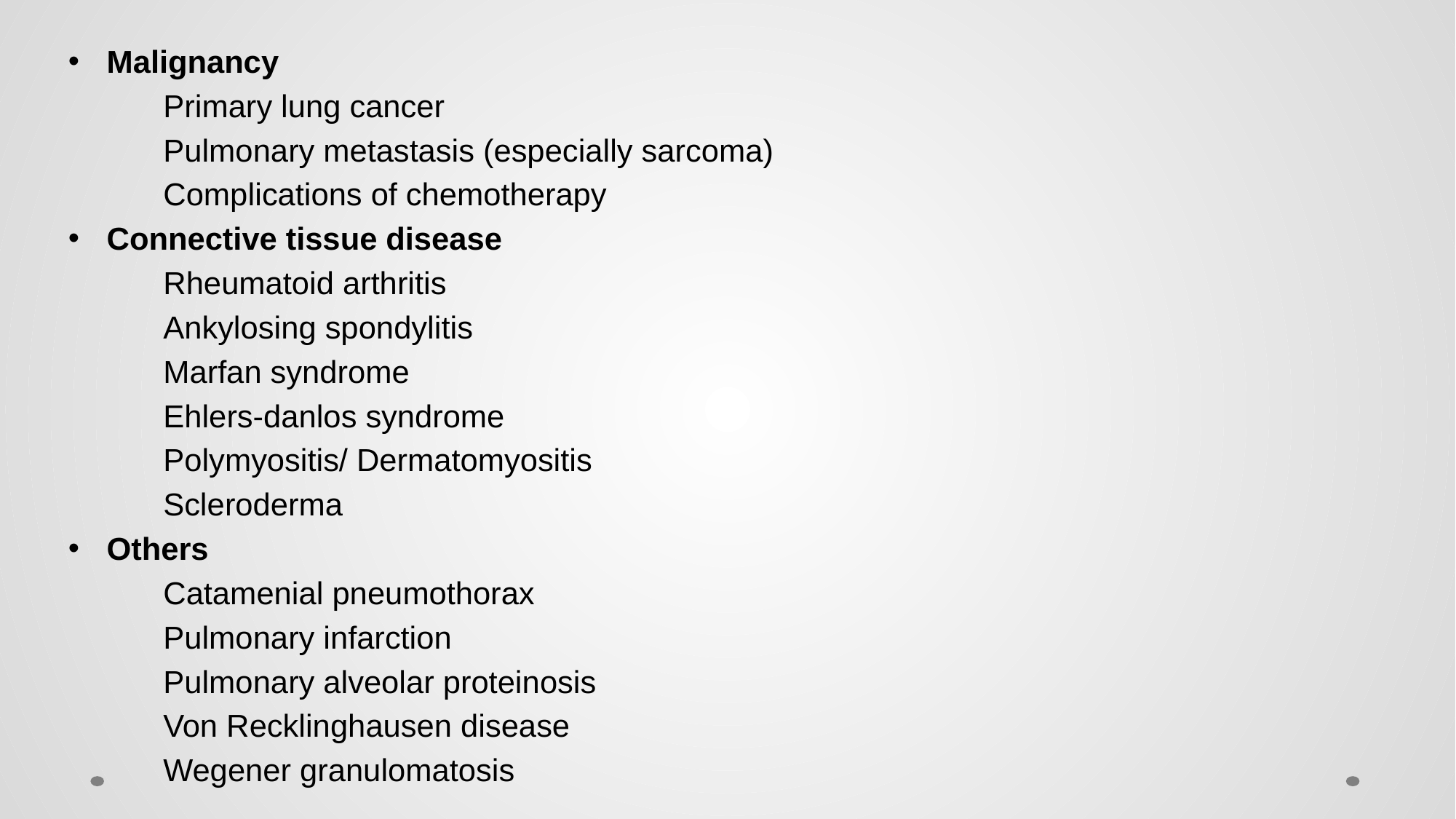

Malignancy
	Primary lung cancer
	Pulmonary metastasis (especially sarcoma)
	Complications of chemotherapy
Connective tissue disease
	Rheumatoid arthritis
	Ankylosing spondylitis
	Marfan syndrome
	Ehlers-danlos syndrome
	Polymyositis/ Dermatomyositis
	Scleroderma
Others
	Catamenial pneumothorax
	Pulmonary infarction
	Pulmonary alveolar proteinosis
	Von Recklinghausen disease
	Wegener granulomatosis